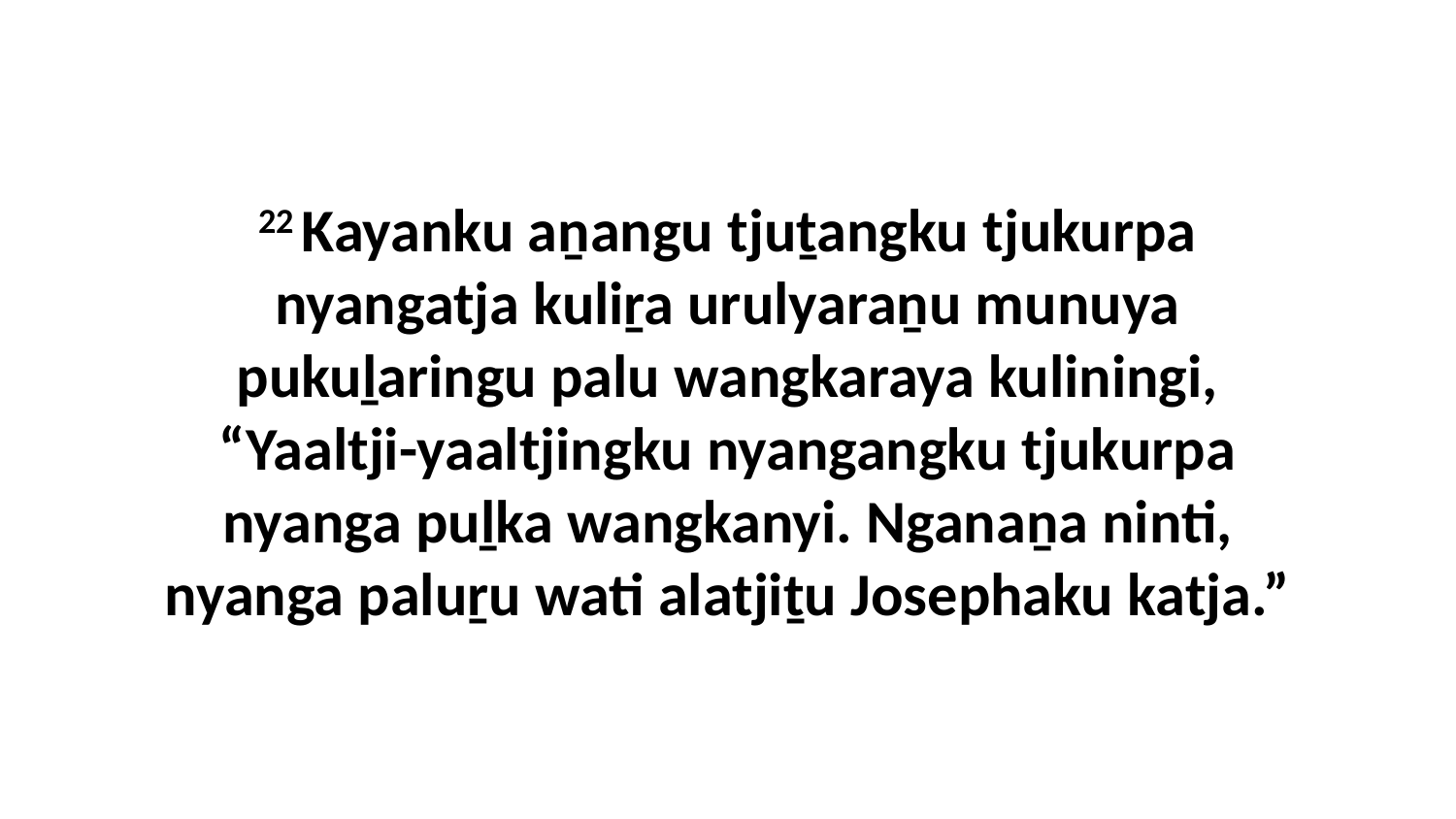

22 Kayanku aṉangu tjuṯangku tjukurpa nyangatja kuliṟa urulyaraṉu munuya pukuḻaringu palu wangkaraya kuliningi, “Yaaltji-yaaltjingku nyangangku tjukurpa nyanga puḻka wangkanyi. Nganaṉa ninti, nyanga paluṟu wati alatjiṯu Josephaku katja.”